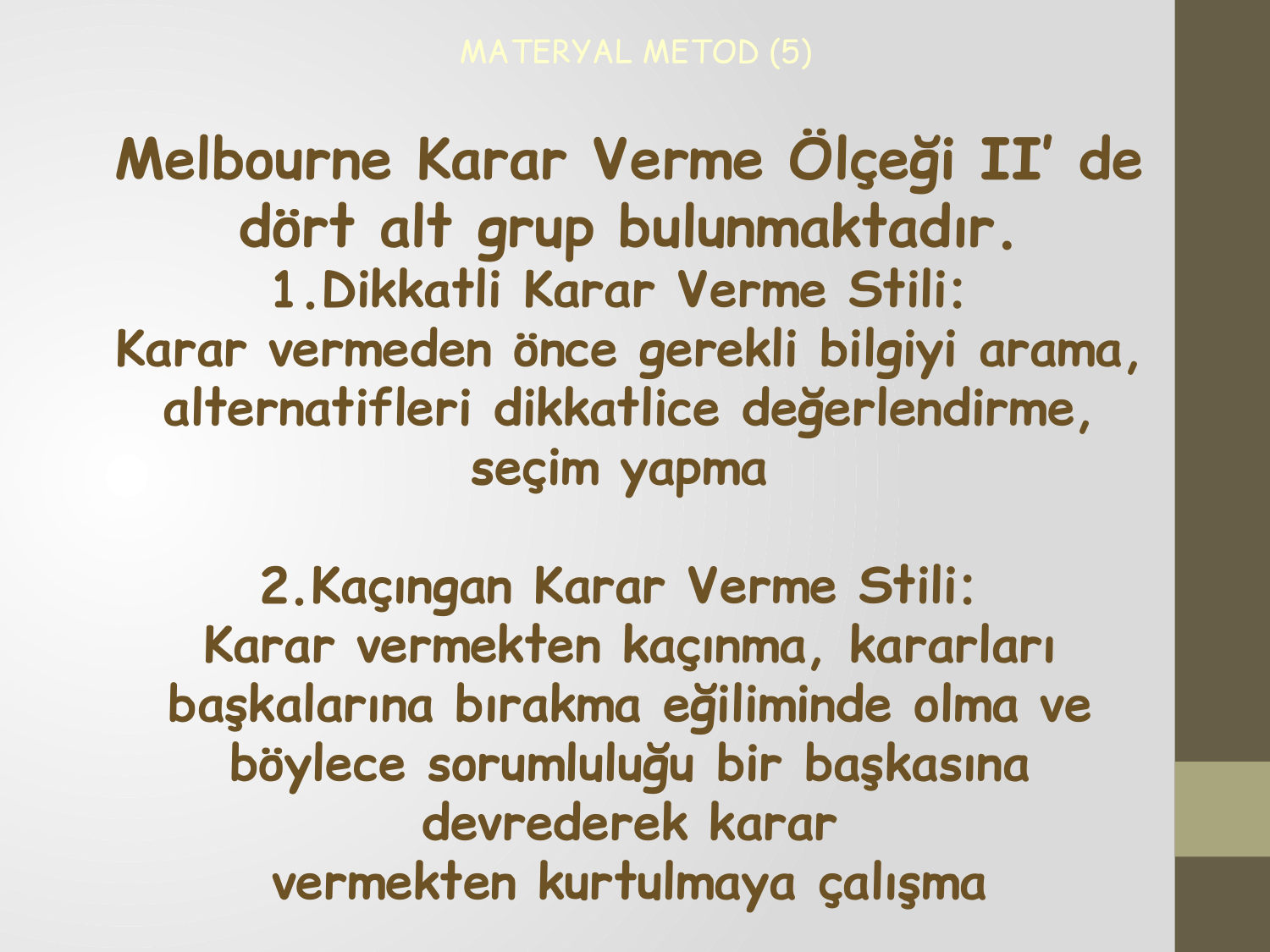

MATERYAL METOD (5)
Melbourne Karar Verme Ölçeği II’ de dört alt grup bulunmaktadır.
1.Dikkatli Karar Verme Stili:
Karar vermeden önce gerekli bilgiyi arama, alternatifleri dikkatlice değerlendirme, seçim yapma

2.Kaçıngan Karar Verme Stili:
Karar vermekten kaçınma, kararları başkalarına bırakma eğiliminde olma ve böylece sorumluluğu bir başkasına devrederek karar
vermekten kurtulmaya çalışma